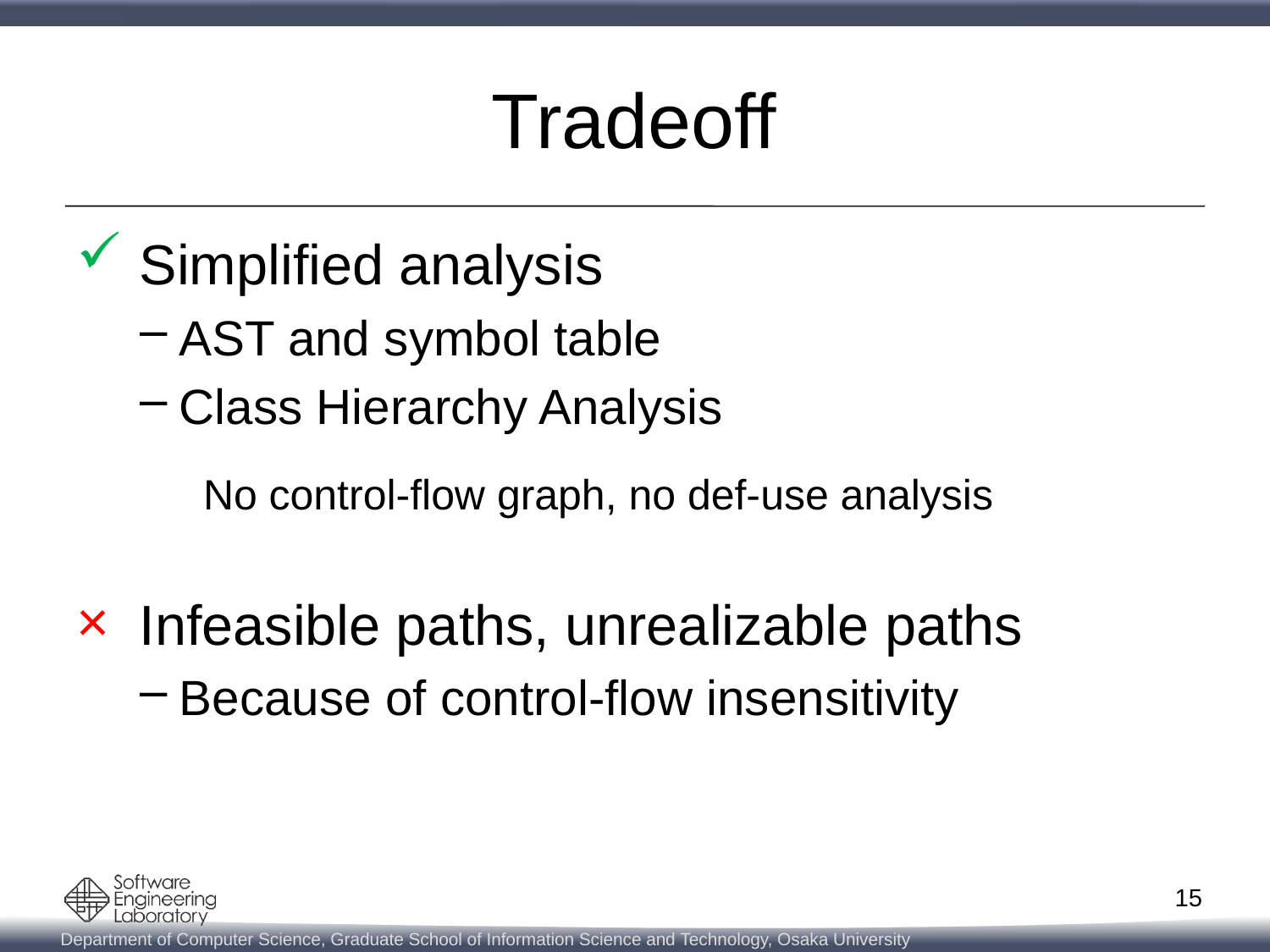

# Tradeoff
 Simplified analysis
AST and symbol table
Class Hierarchy Analysis

No control-flow graph, no def-use analysis

 Infeasible paths, unrealizable paths
Because of control-flow insensitivity
15